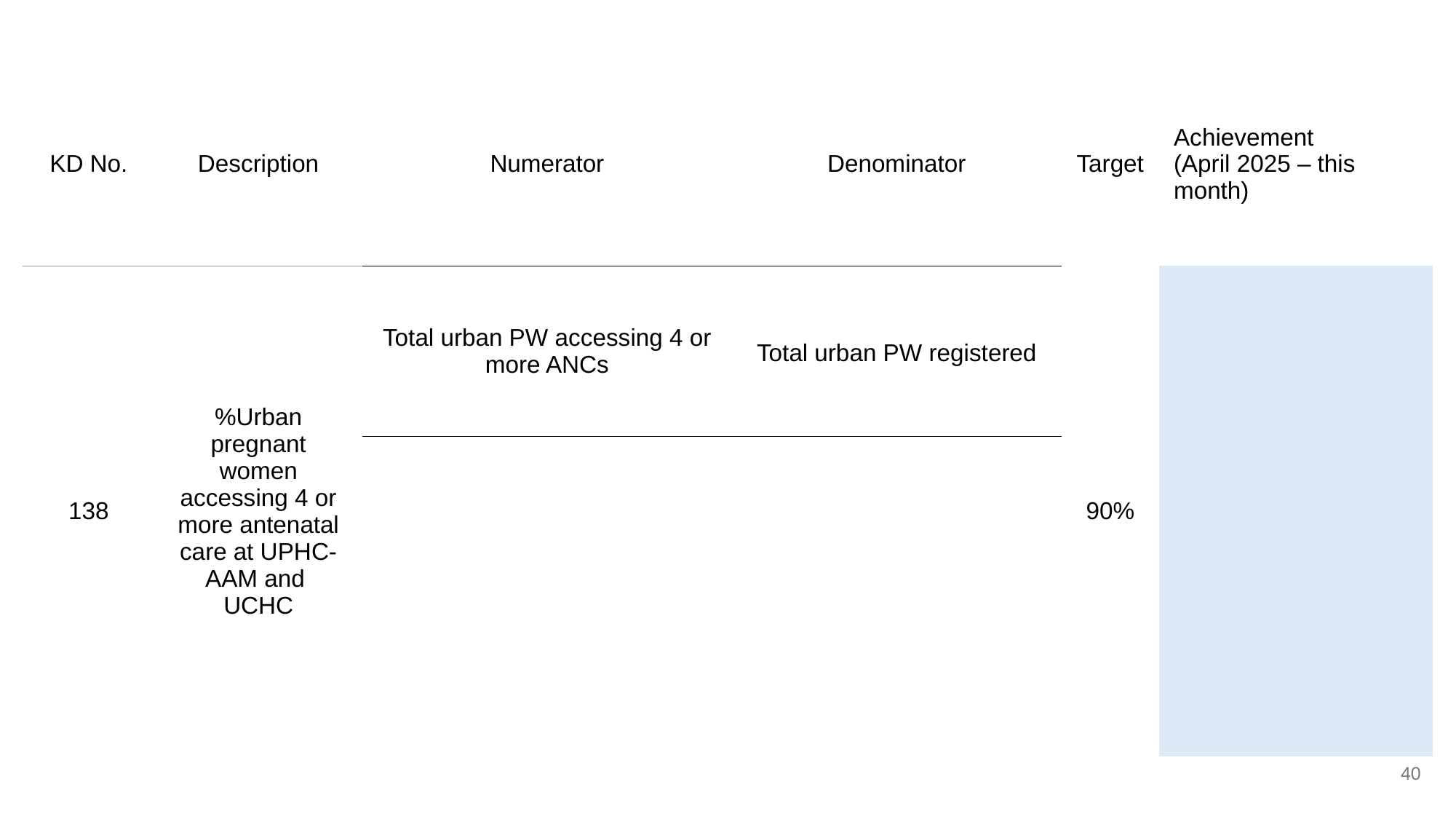

| KD No. | Description | Numerator | Denominator | Target | Achievement (April 2025 – this month) |
| --- | --- | --- | --- | --- | --- |
| 138 | %Urban pregnant women accessing 4 or more antenatal care at UPHC- AAM and UCHC | Total urban PW accessing 4 or more ANCs | Total urban PW registered | 90% |  |
|  |  |  |  |  |  |
40